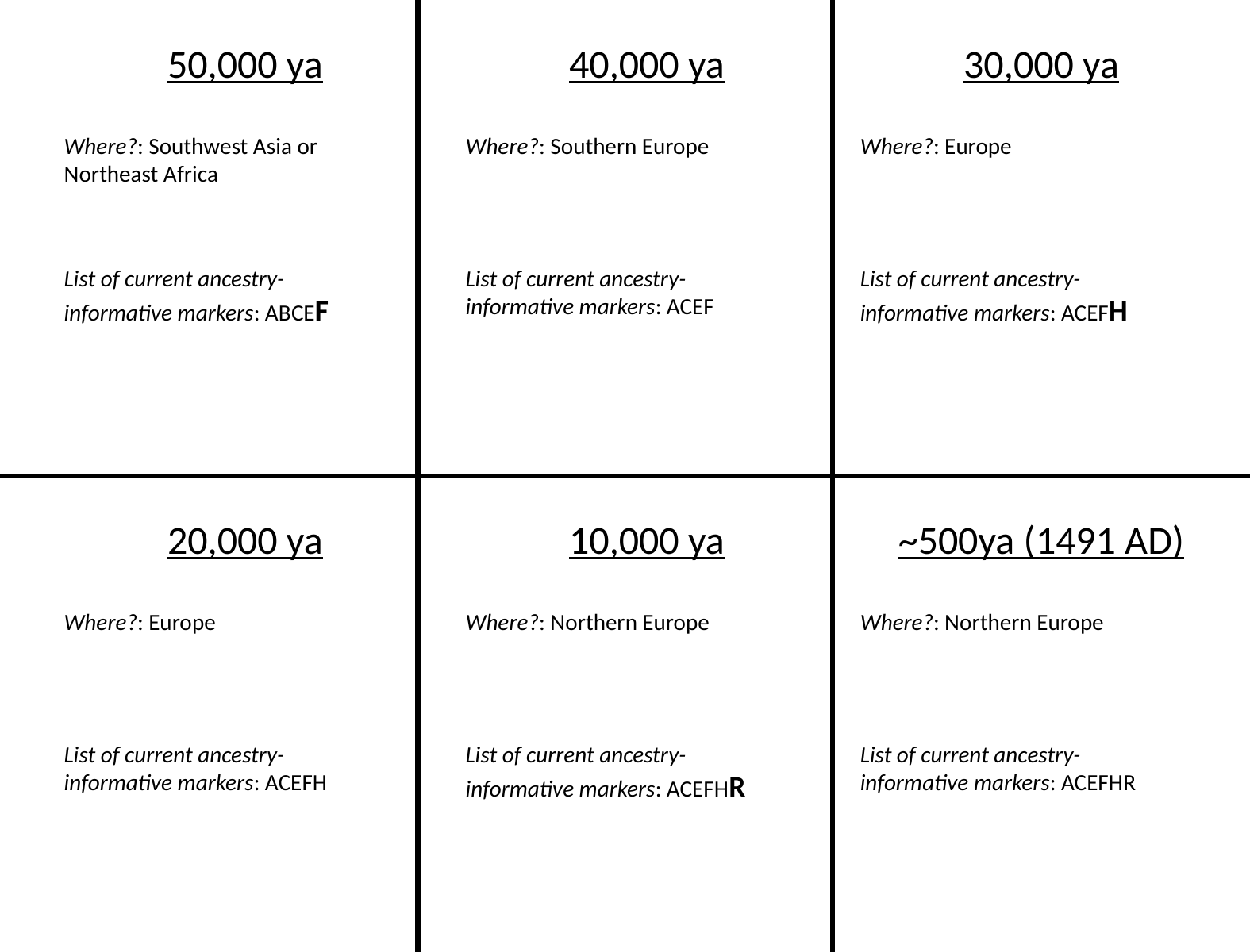

50,000 ya
40,000 ya
30,000 ya
Where?: Southwest Asia or Northeast Africa
Where?: Southern Europe
Where?: Europe
List of current ancestry-informative markers: ABCEF
List of current ancestry-informative markers: ACEF
List of current ancestry-informative markers: ACEFH
20,000 ya
10,000 ya
~500ya (1491 AD)
Where?: Europe
Where?: Northern Europe
Where?: Northern Europe
List of current ancestry-informative markers: ACEFH
List of current ancestry-informative markers: ACEFHR
List of current ancestry-informative markers: ACEFHR